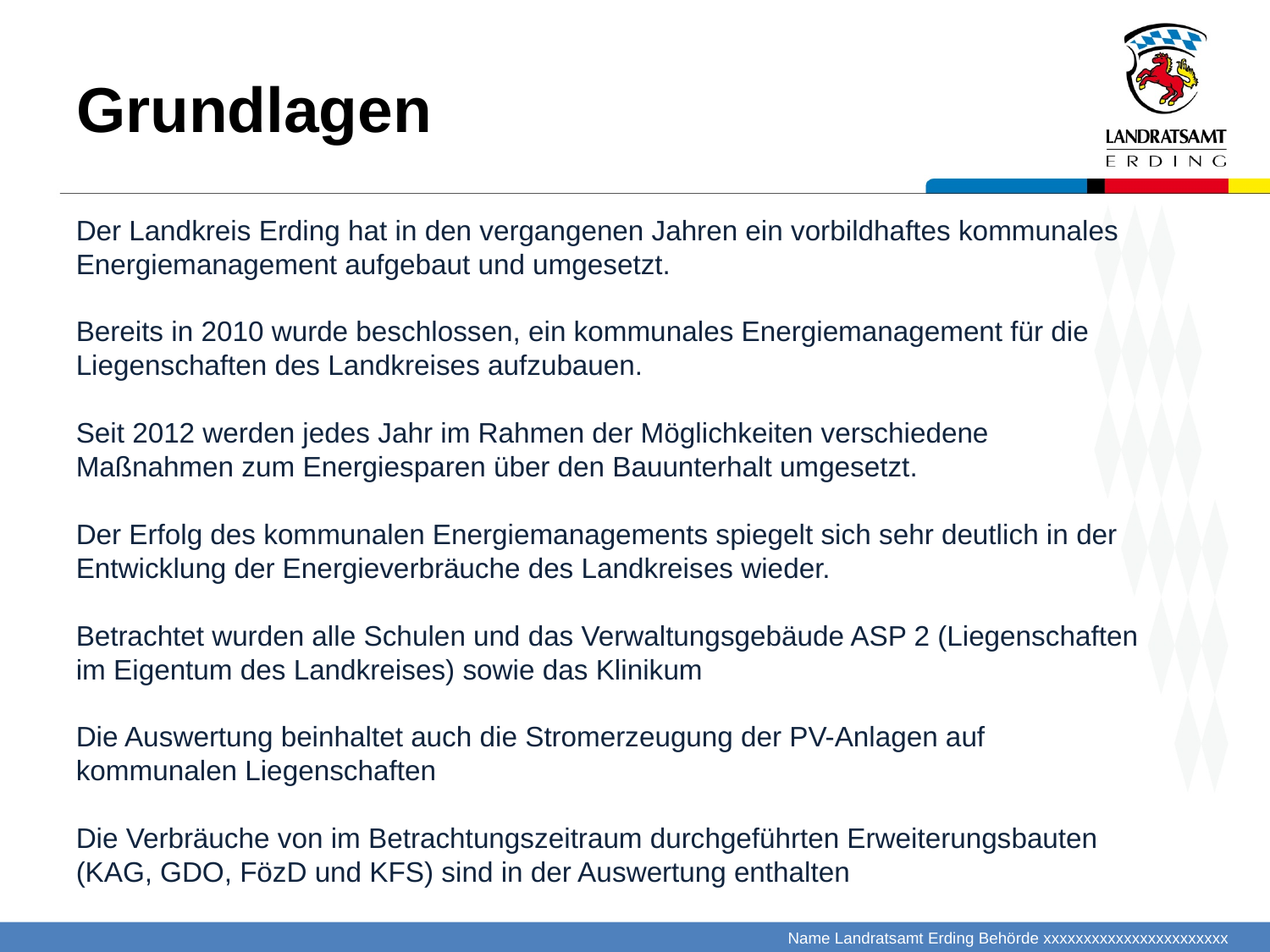

# Grundlagen
Der Landkreis Erding hat in den vergangenen Jahren ein vorbildhaftes kommunales Energiemanagement aufgebaut und umgesetzt.

Bereits in 2010 wurde beschlossen, ein kommunales Energiemanagement für die Liegenschaften des Landkreises aufzubauen.

Seit 2012 werden jedes Jahr im Rahmen der Möglichkeiten verschiedene Maßnahmen zum Energiesparen über den Bauunterhalt umgesetzt.

Der Erfolg des kommunalen Energiemanagements spiegelt sich sehr deutlich in der Entwicklung der Energieverbräuche des Landkreises wieder.

Betrachtet wurden alle Schulen und das Verwaltungsgebäude ASP 2 (Liegenschaften im Eigentum des Landkreises) sowie das Klinikum

Die Auswertung beinhaltet auch die Stromerzeugung der PV-Anlagen auf kommunalen Liegenschaften

Die Verbräuche von im Betrachtungszeitraum durchgeführten Erweiterungsbauten
(KAG, GDO, FözD und KFS) sind in der Auswertung enthalten